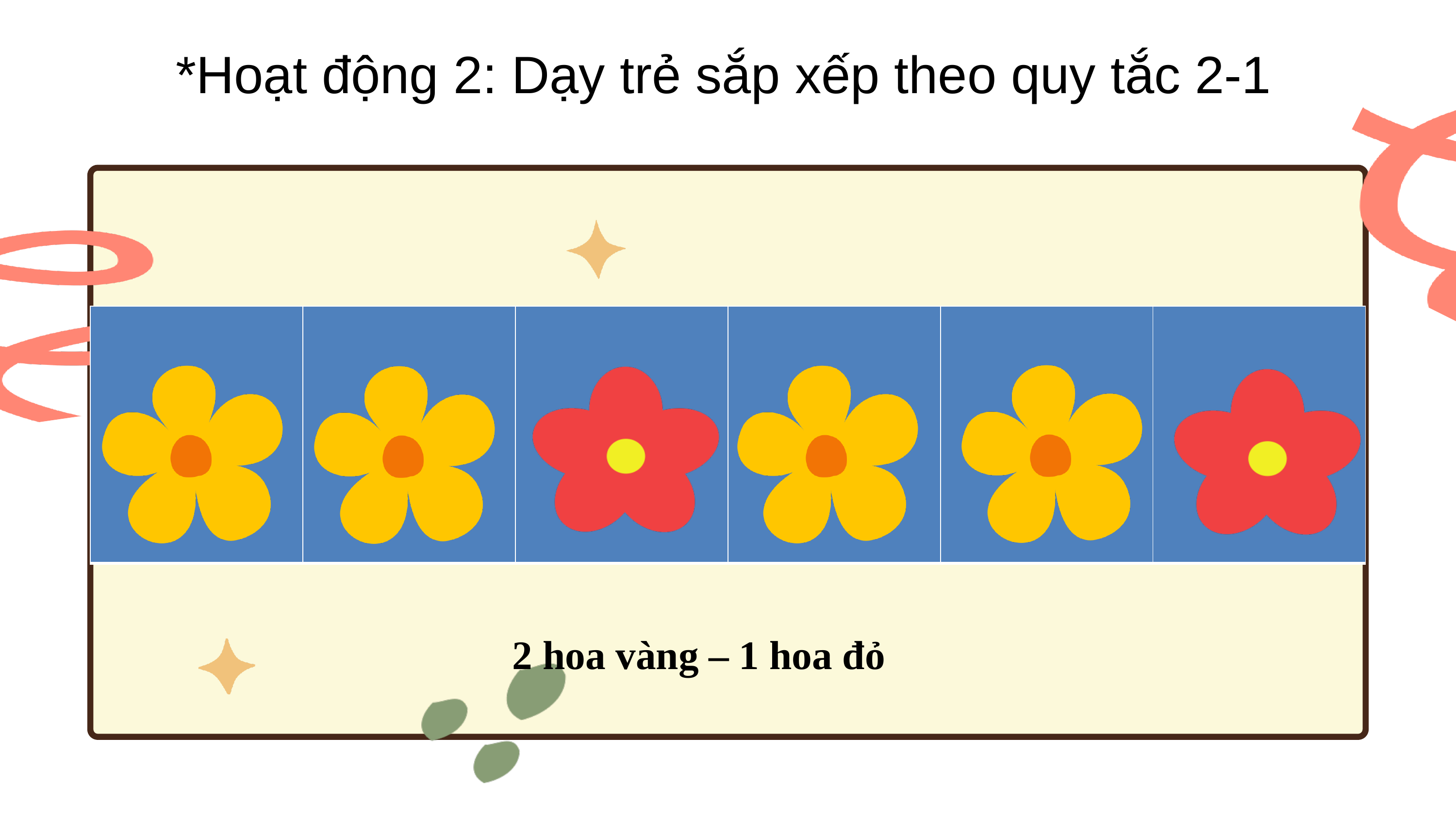

*Hoạt động 2: Dạy trẻ sắp xếp theo quy tắc 2-1

|  |  |  |  |  |  |
| --- | --- | --- | --- | --- | --- |

2 hoa vàng – 1 hoa đỏ